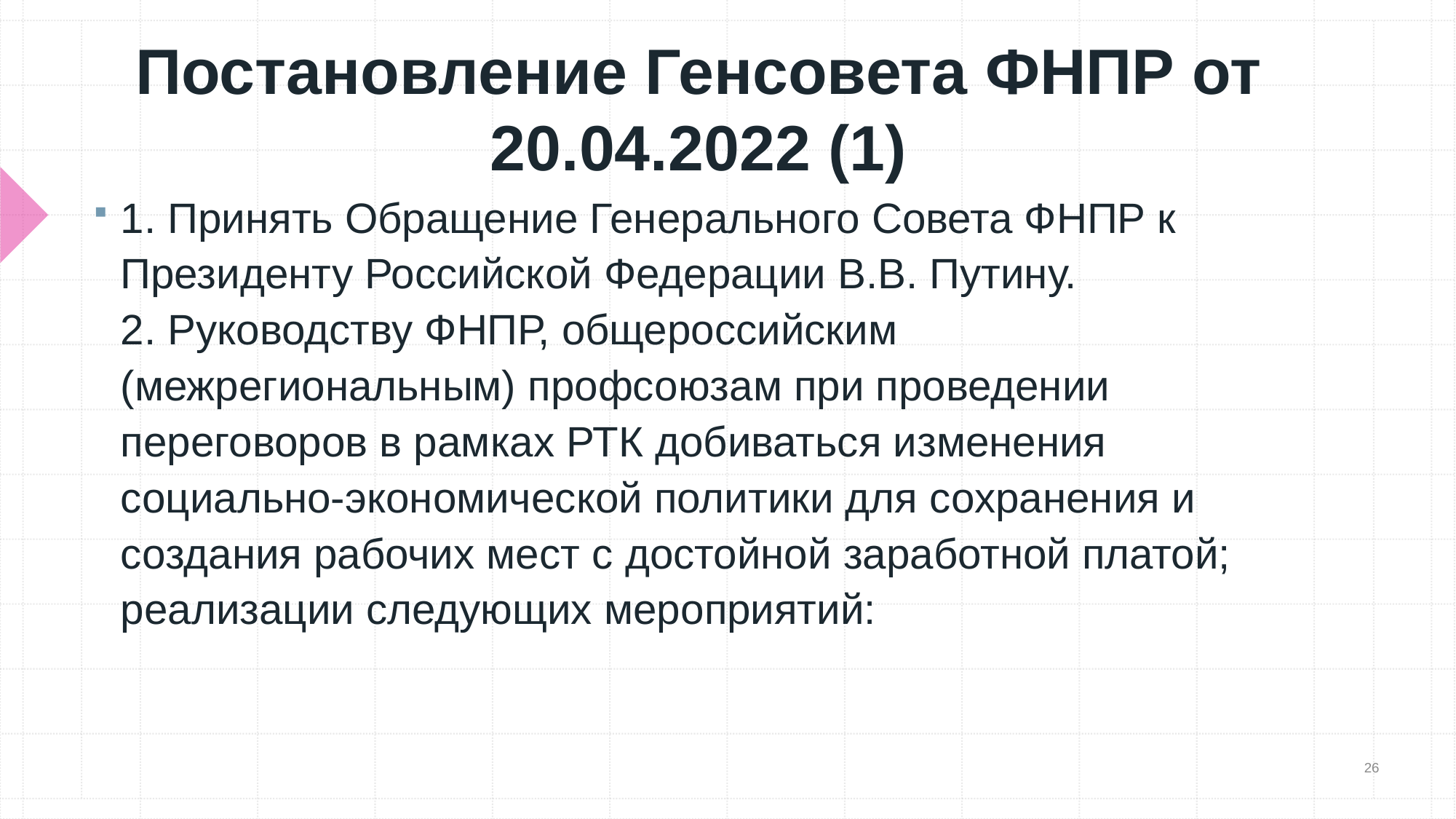

# Постановление Генсовета ФНПР от 20.04.2022 (1)
1. Принять Обращение Генерального Совета ФНПР к Президенту Российской Федерации В.В. Путину.
2. Руководству ФНПР, общероссийским (межрегиональным) профсоюзам при проведении переговоров в рамках РТК добиваться изменения социально-экономической политики для сохранения и создания рабочих мест с достойной заработной платой; реализации следующих мероприятий:
26